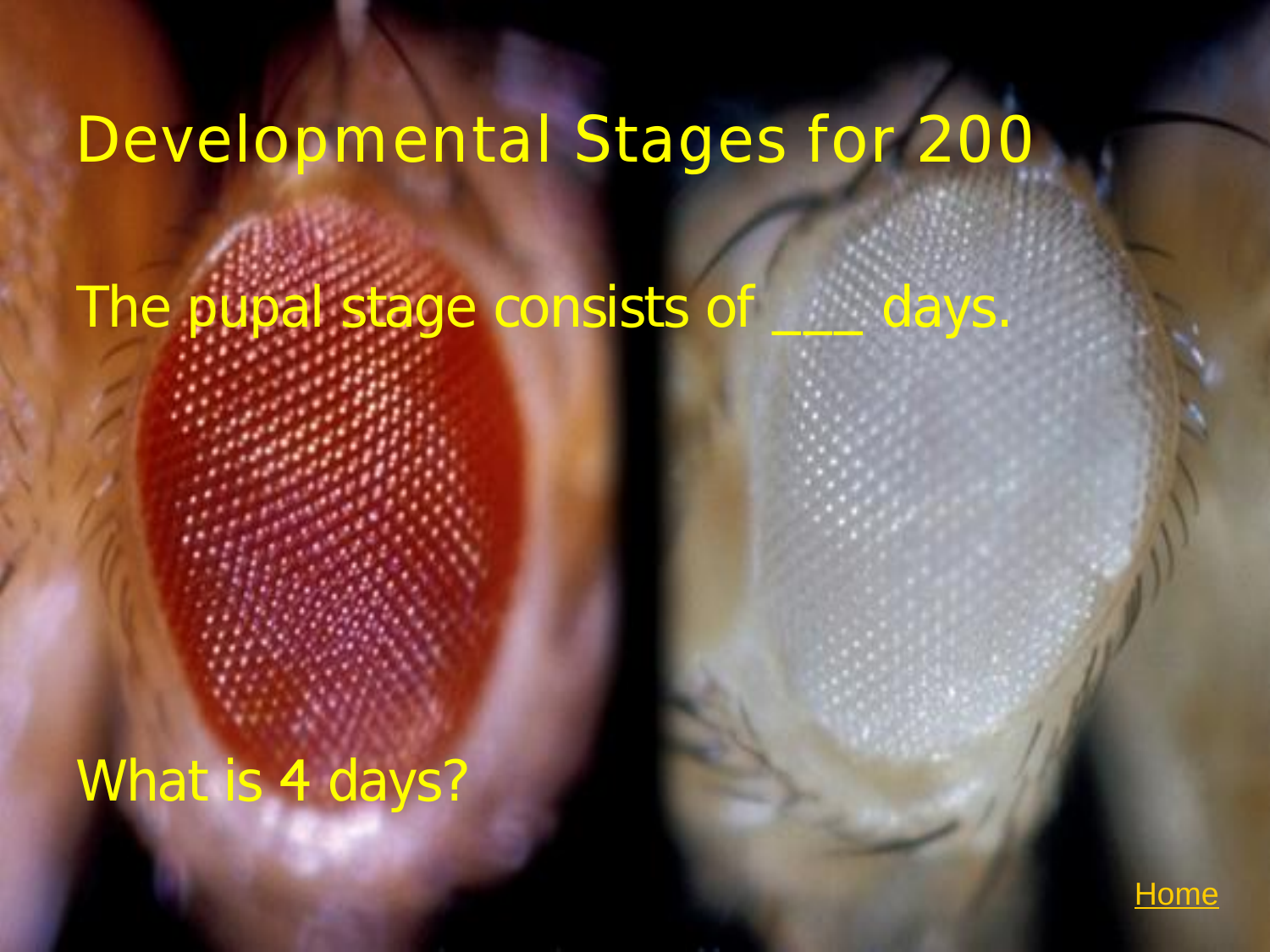

# Developmental Stages for 200
The pupal stage consists of ___ days.

What is 4 days?
Home